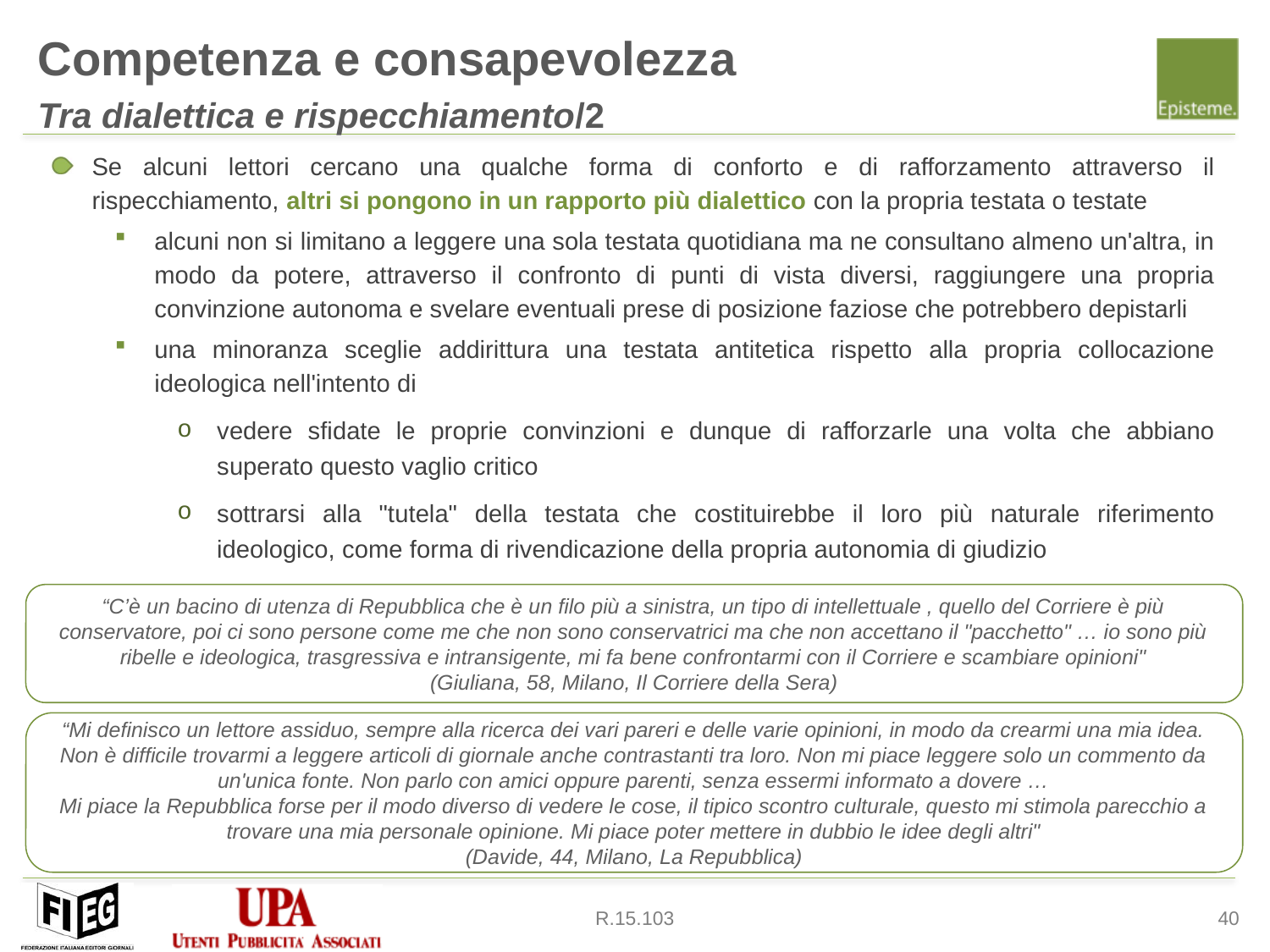

Competenza e consapevolezza
Tra dialettica e rispecchiamento/2
Se alcuni lettori cercano una qualche forma di conforto e di rafforzamento attraverso il rispecchiamento, altri si pongono in un rapporto più dialettico con la propria testata o testate
alcuni non si limitano a leggere una sola testata quotidiana ma ne consultano almeno un'altra, in modo da potere, attraverso il confronto di punti di vista diversi, raggiungere una propria convinzione autonoma e svelare eventuali prese di posizione faziose che potrebbero depistarli
una minoranza sceglie addirittura una testata antitetica rispetto alla propria collocazione ideologica nell'intento di
vedere sfidate le proprie convinzioni e dunque di rafforzarle una volta che abbiano superato questo vaglio critico
sottrarsi alla "tutela" della testata che costituirebbe il loro più naturale riferimento ideologico, come forma di rivendicazione della propria autonomia di giudizio
“C’è un bacino di utenza di Repubblica che è un filo più a sinistra, un tipo di intellettuale , quello del Corriere è più conservatore, poi ci sono persone come me che non sono conservatrici ma che non accettano il "pacchetto" … io sono più ribelle e ideologica, trasgressiva e intransigente, mi fa bene confrontarmi con il Corriere e scambiare opinioni"
(Giuliana, 58, Milano, Il Corriere della Sera)
“Mi definisco un lettore assiduo, sempre alla ricerca dei vari pareri e delle varie opinioni, in modo da crearmi una mia idea. Non è difficile trovarmi a leggere articoli di giornale anche contrastanti tra loro. Non mi piace leggere solo un commento da un'unica fonte. Non parlo con amici oppure parenti, senza essermi informato a dovere …
Mi piace la Repubblica forse per il modo diverso di vedere le cose, il tipico scontro culturale, questo mi stimola parecchio a trovare una mia personale opinione. Mi piace poter mettere in dubbio le idee degli altri"
(Davide, 44, Milano, La Repubblica)